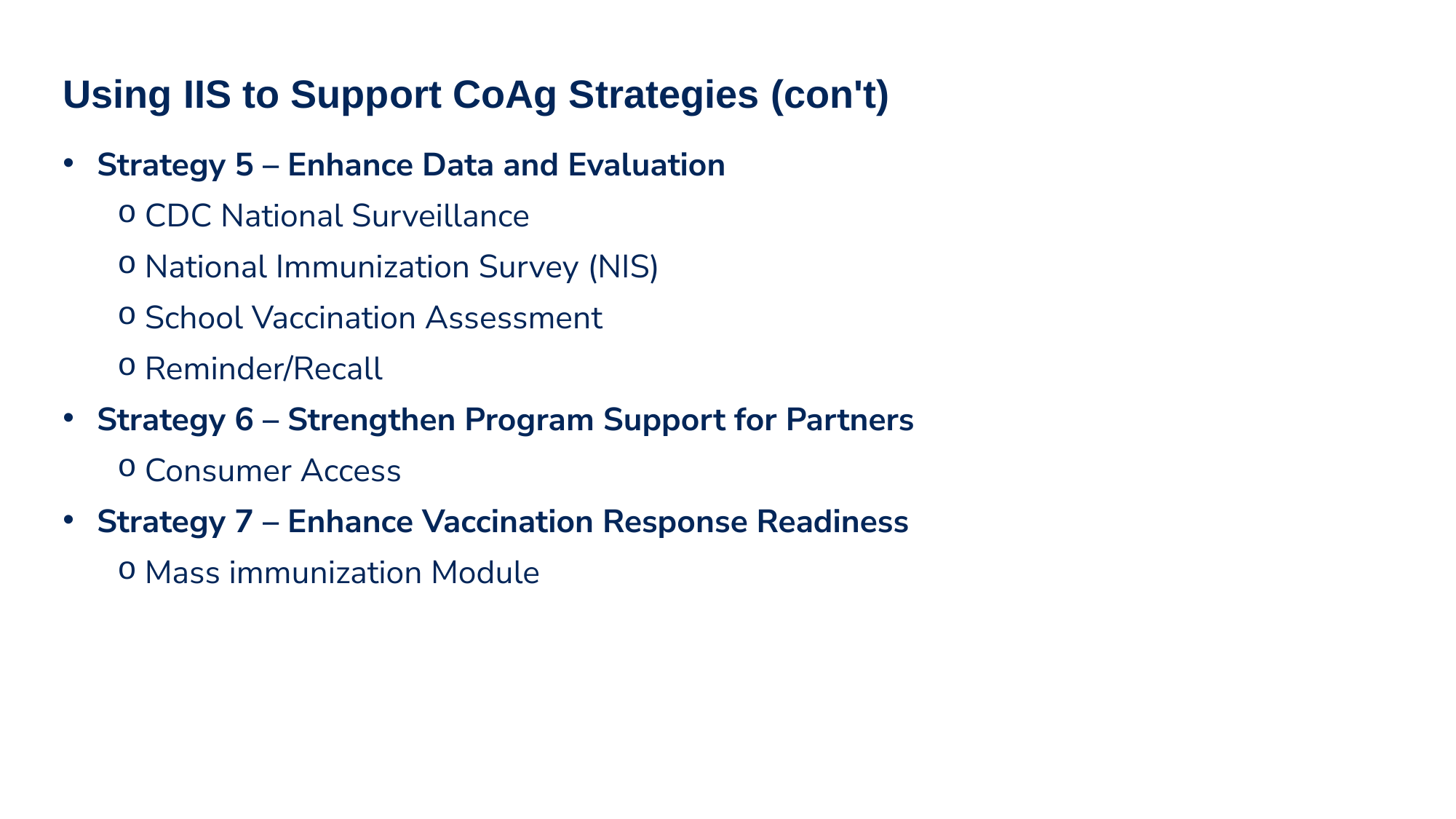

# Using IIS to Support CoAg Strategies (con't)
Strategy 5 – Enhance Data and Evaluation
CDC National Surveillance
National Immunization Survey (NIS)
School Vaccination Assessment
Reminder/Recall
Strategy 6 – Strengthen Program Support for Partners
Consumer Access
Strategy 7 – Enhance Vaccination Response Readiness
Mass immunization Module